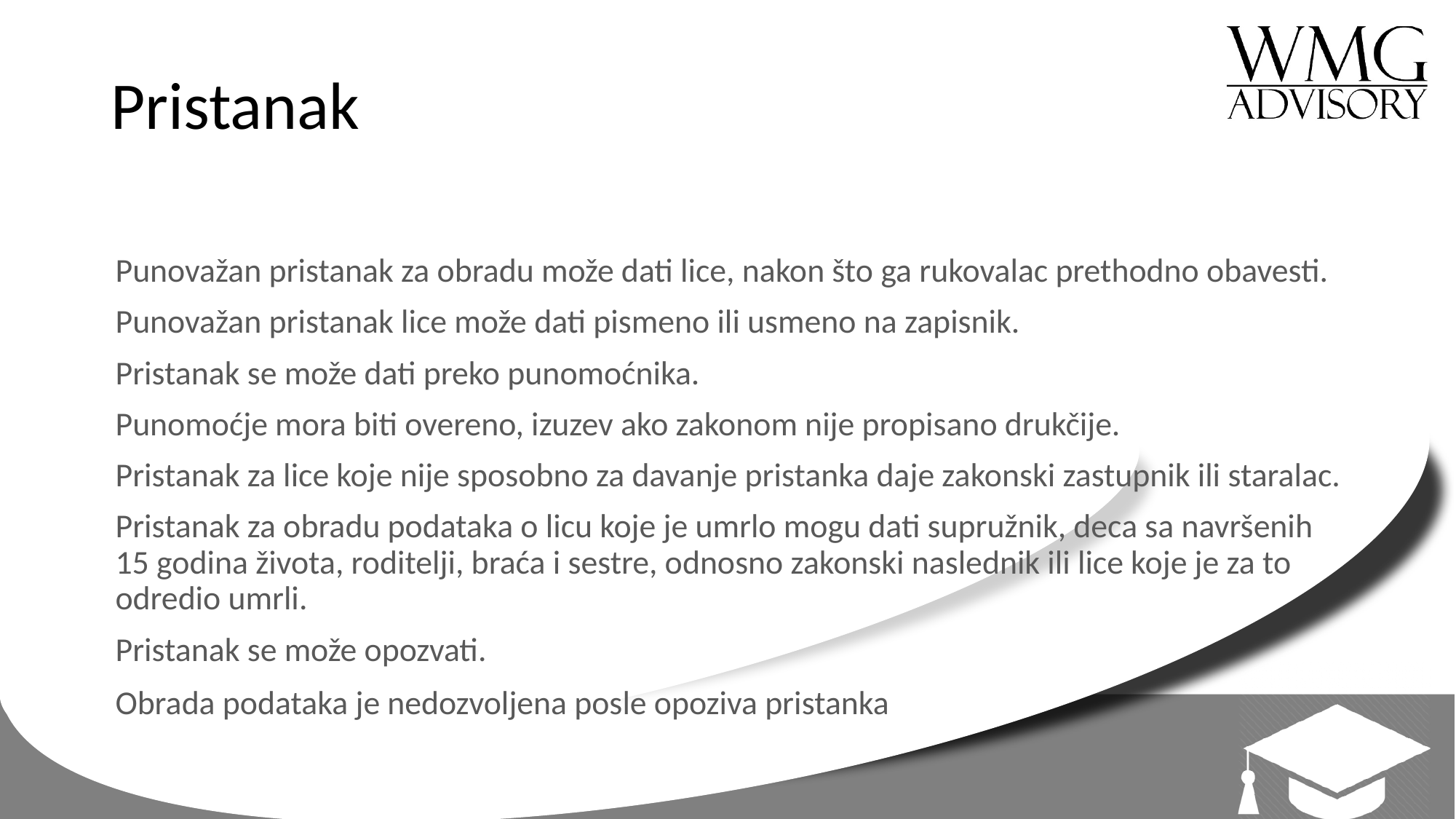

# Pristanak
Punovažan pristanak za obradu može dati lice, nakon što ga rukovalac prethodno obavesti.
Punovažan pristanak lice može dati pismeno ili usmeno na zapisnik.
Pristanak se može dati preko punomoćnika.
Punomoćje mora biti overeno, izuzev ako zakonom nije propisano drukčije.
Pristanak za lice koje nije sposobno za davanje pristanka daje zakonski zastupnik ili staralac.
Pristanak za obradu podataka o licu koje je umrlo mogu dati supružnik, deca sa navršenih 15 godina života, roditelji, braća i sestre, odnosno zakonski naslednik ili lice koje je za to odredio umrli.
Pristanak se može opozvati.
Obrada podataka je nedozvoljena posle opoziva pristanka